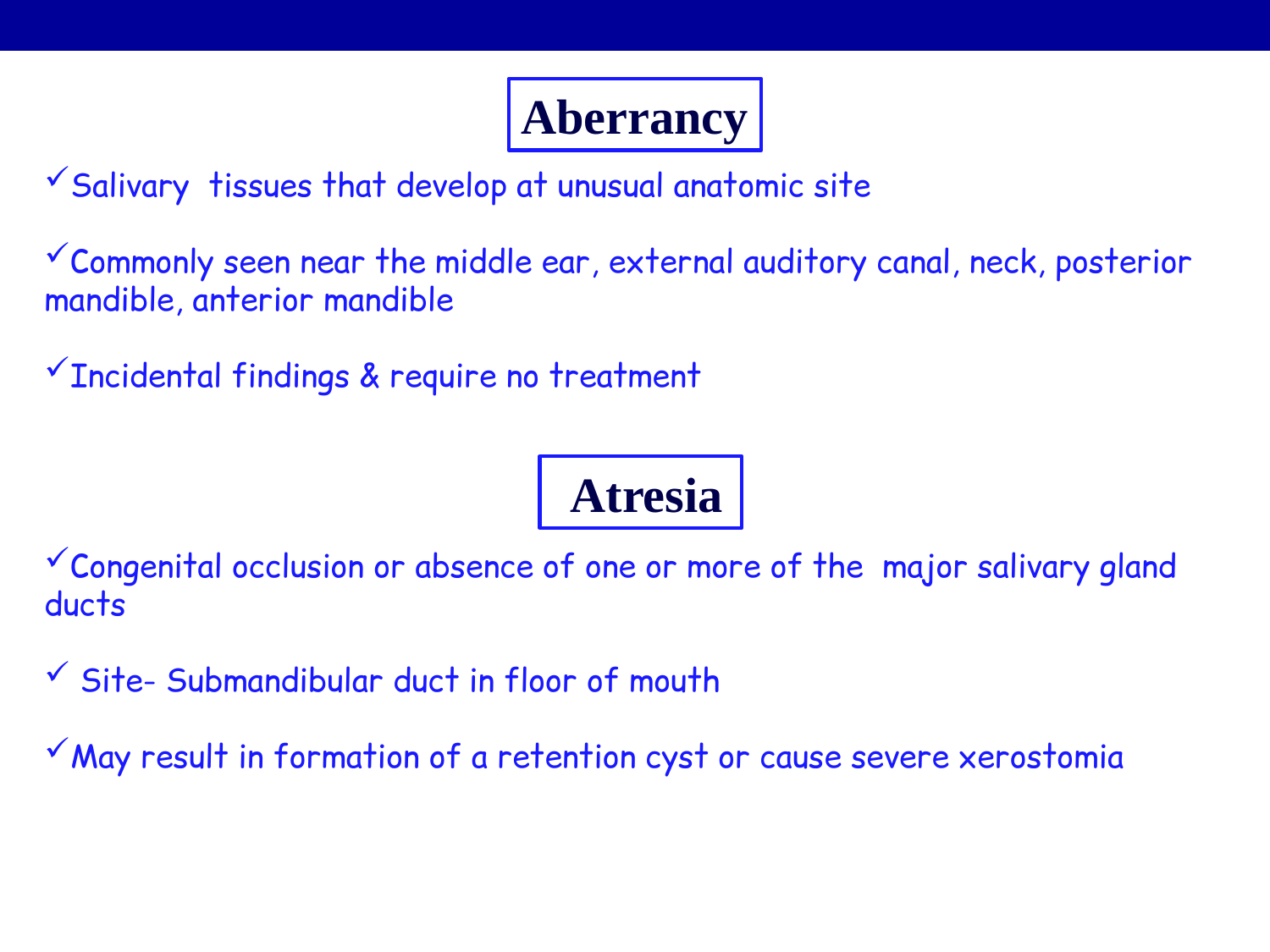

Aberrancy

Salivary  tissues that develop at unusual anatomic site

Commonly seen near the middle ear, external auditory canal, neck, posterior mandible, anterior mandible

Incidental findings & require no treatment

Congenital occlusion or absence of one or more of the  major salivary gland ducts

 Site- Submandibular duct in floor of mouth

May result in formation of a retention cyst or cause severe xerostomia

 Atresia